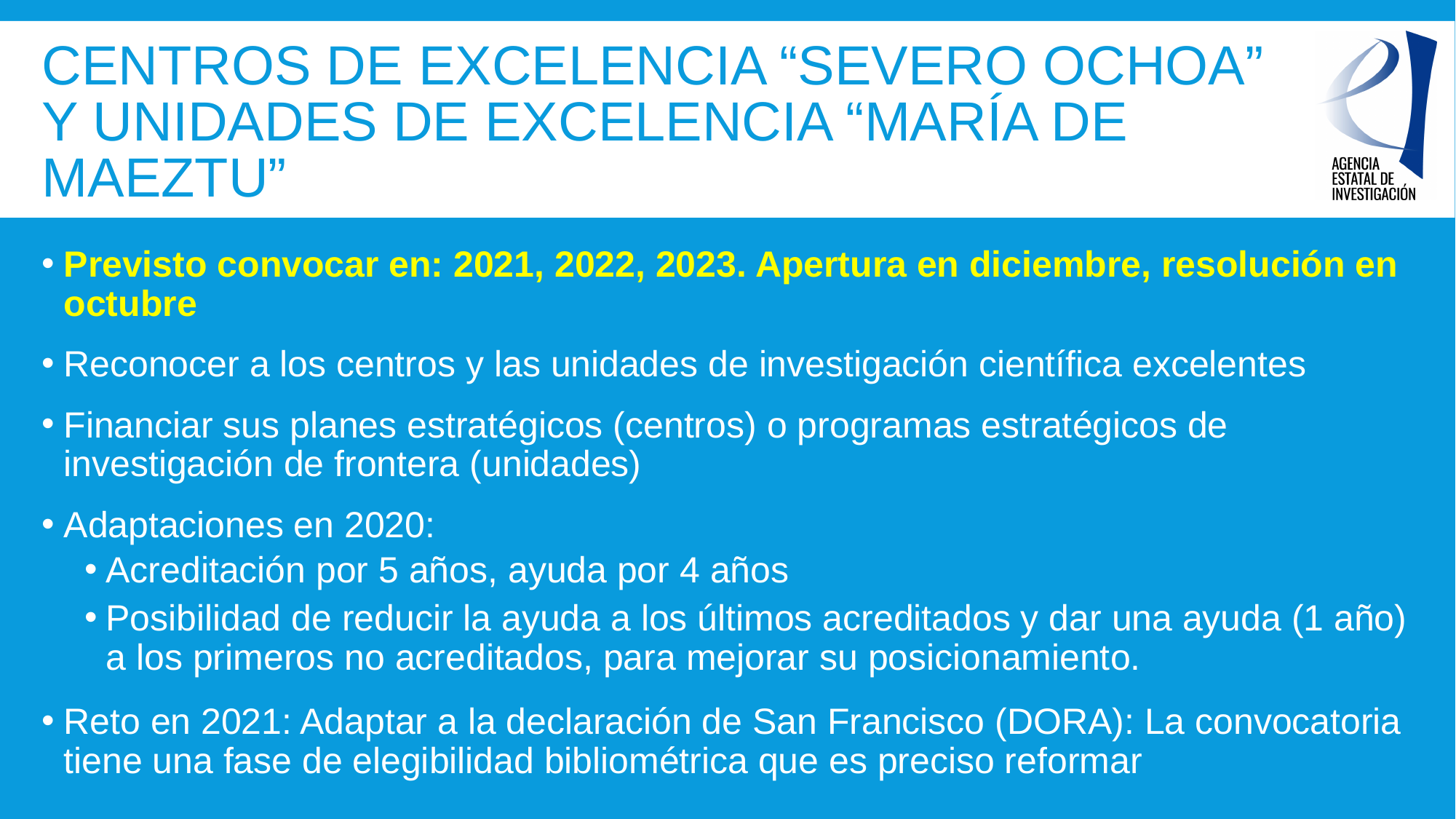

# Centros de excelencia “Severo Ochoa” y unidades de excelencia “María de Maeztu”
Previsto convocar en: 2021, 2022, 2023. Apertura en diciembre, resolución en octubre
Reconocer a los centros y las unidades de investigación científica excelentes
Financiar sus planes estratégicos (centros) o programas estratégicos de investigación de frontera (unidades)
Adaptaciones en 2020:
Acreditación por 5 años, ayuda por 4 años
Posibilidad de reducir la ayuda a los últimos acreditados y dar una ayuda (1 año) a los primeros no acreditados, para mejorar su posicionamiento.
Reto en 2021: Adaptar a la declaración de San Francisco (DORA): La convocatoria tiene una fase de elegibilidad bibliométrica que es preciso reformar